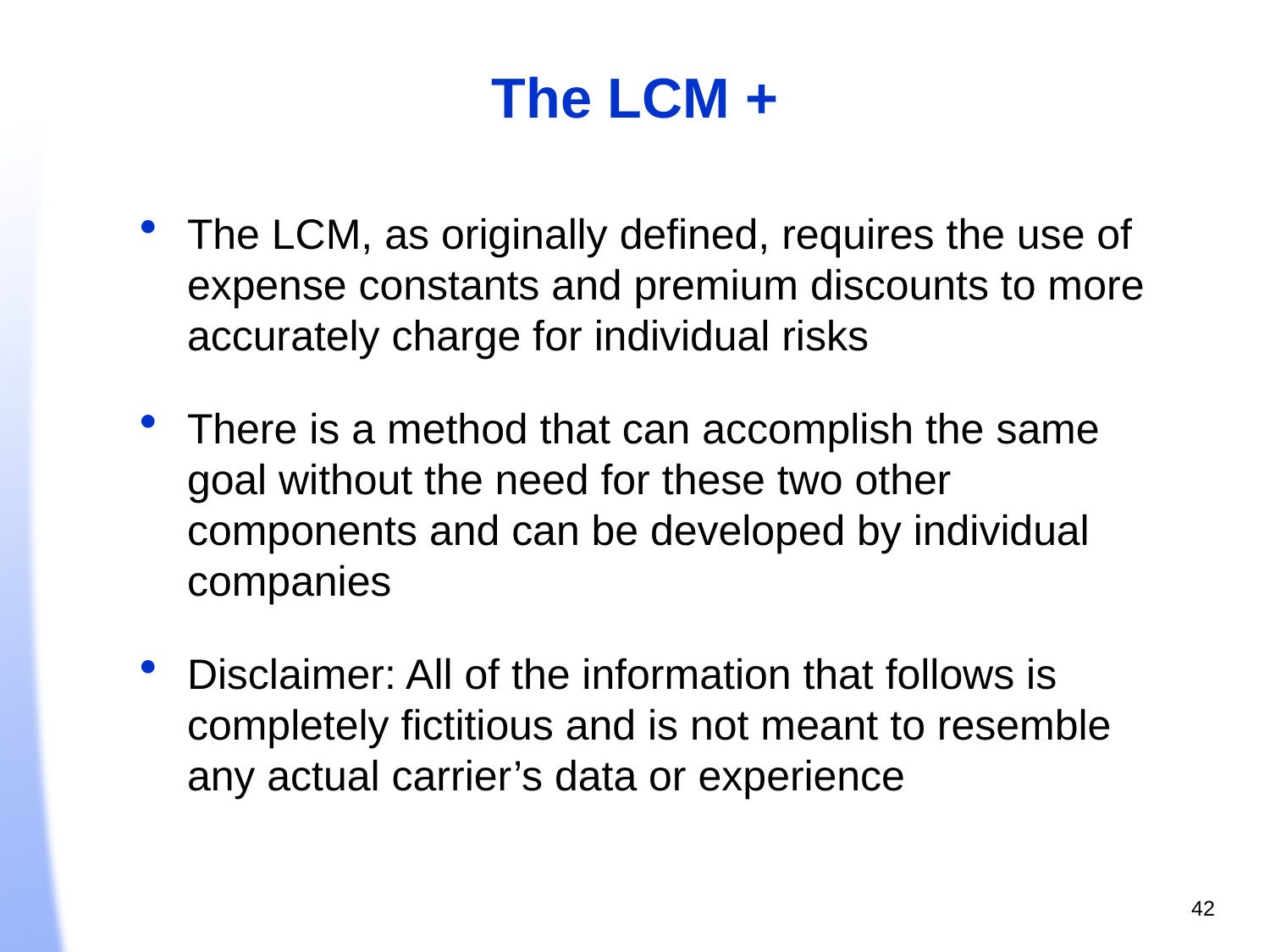

The LCM +
The LCM, as originally defined, requires the use of expense constants and premium discounts to more accurately charge for individual risks
There is a method that can accomplish the same goal without the need for these two other components and can be developed by individual companies
Disclaimer: All of the information that follows is completely fictitious and is not meant to resemble any actual carrier’s data or experience
42